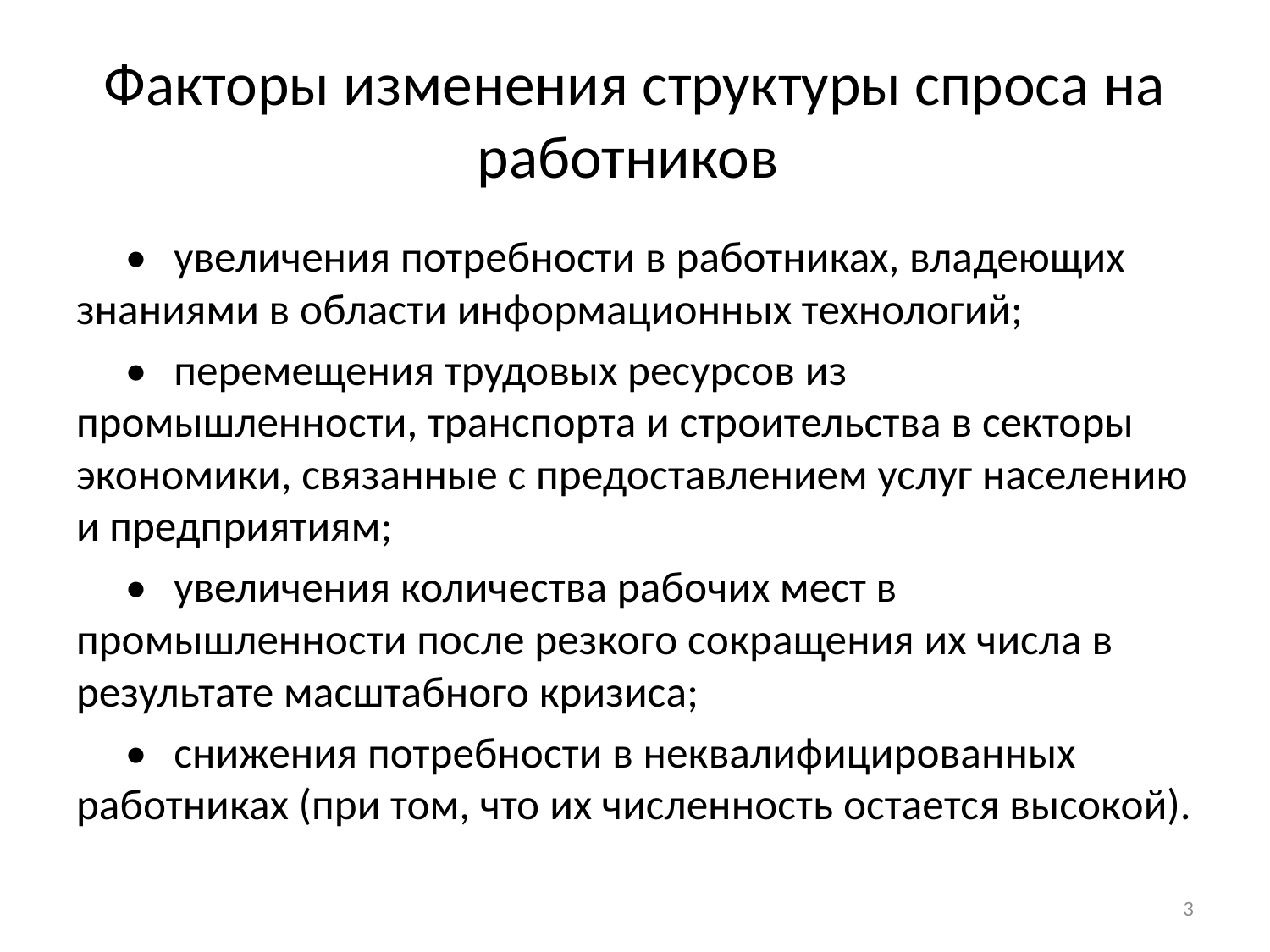

# Факторы изменения структуры спроса на работников
•	увеличения потребности в работниках, владеющих знаниями в области информационных технологий;
•	перемещения трудовых ресурсов из промышленности, транспорта и строительства в секторы экономики, связанные с предоставлением услуг населению и предприятиям;
•	увеличения количества рабочих мест в промышленности после резкого сокращения их числа в результате масштабного кризиса;
•	снижения потребности в неквалифицированных работниках (при том, что их численность остается высокой).

3